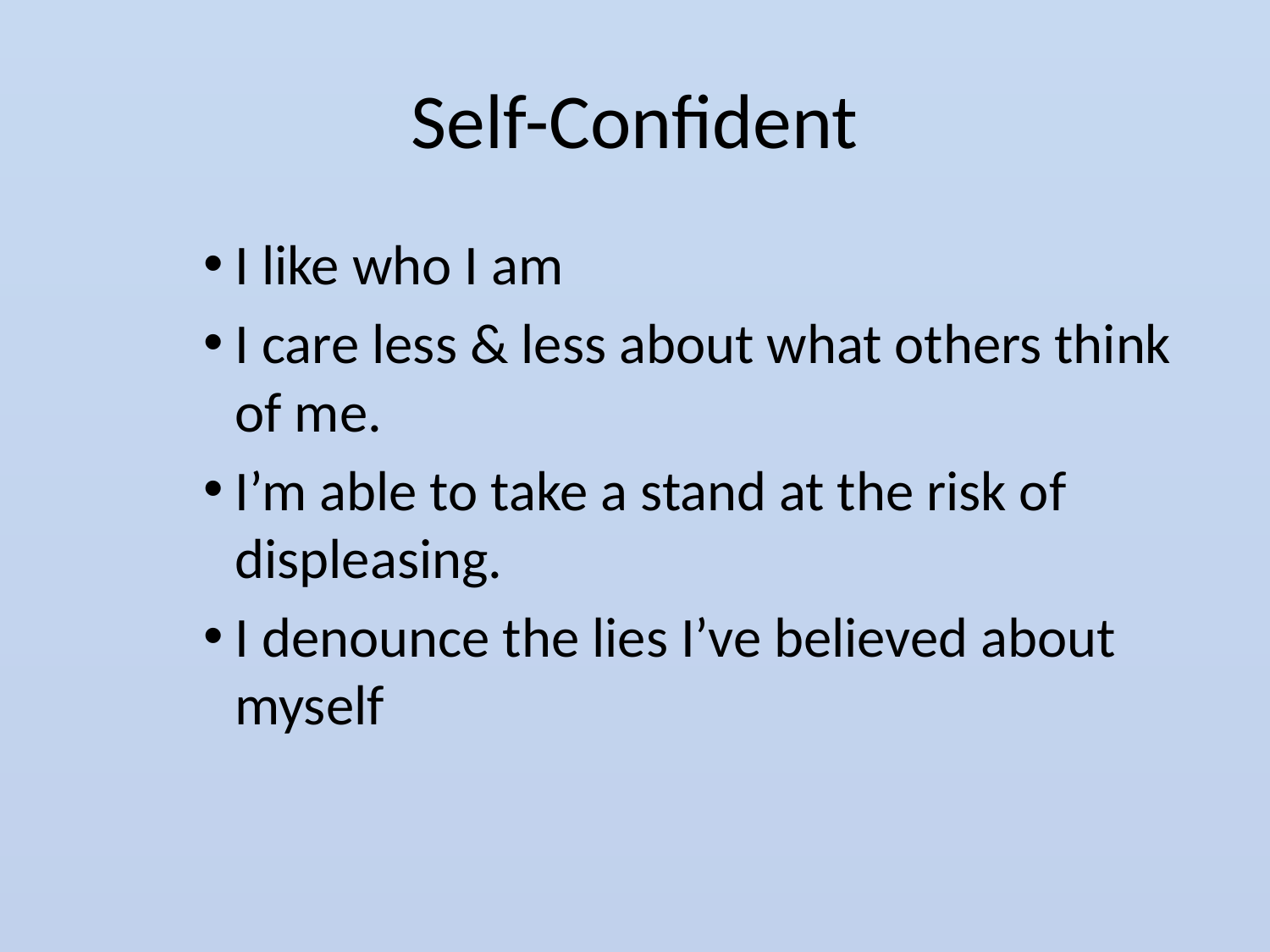

# Self-Confident
I like who I am
I care less & less about what others think of me.
I’m able to take a stand at the risk of displeasing.
I denounce the lies I’ve believed about myself